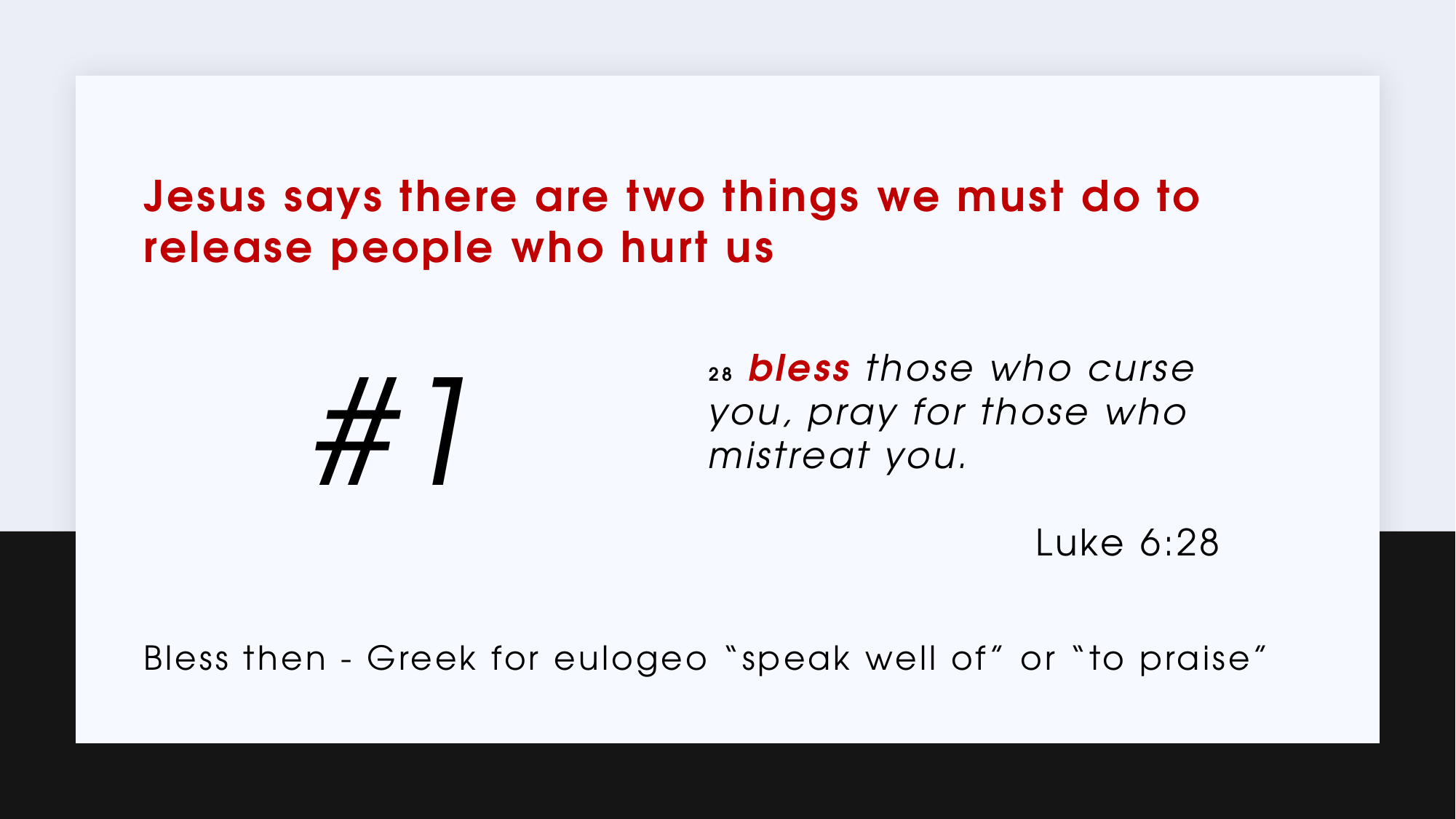

Jesus says there are two things we must do to release people who hurt us
#1
28 bless those who curse you, pray for those who mistreat you. 									Luke 6:28
Bless then - Greek for eulogeo “speak well of” or “to praise”